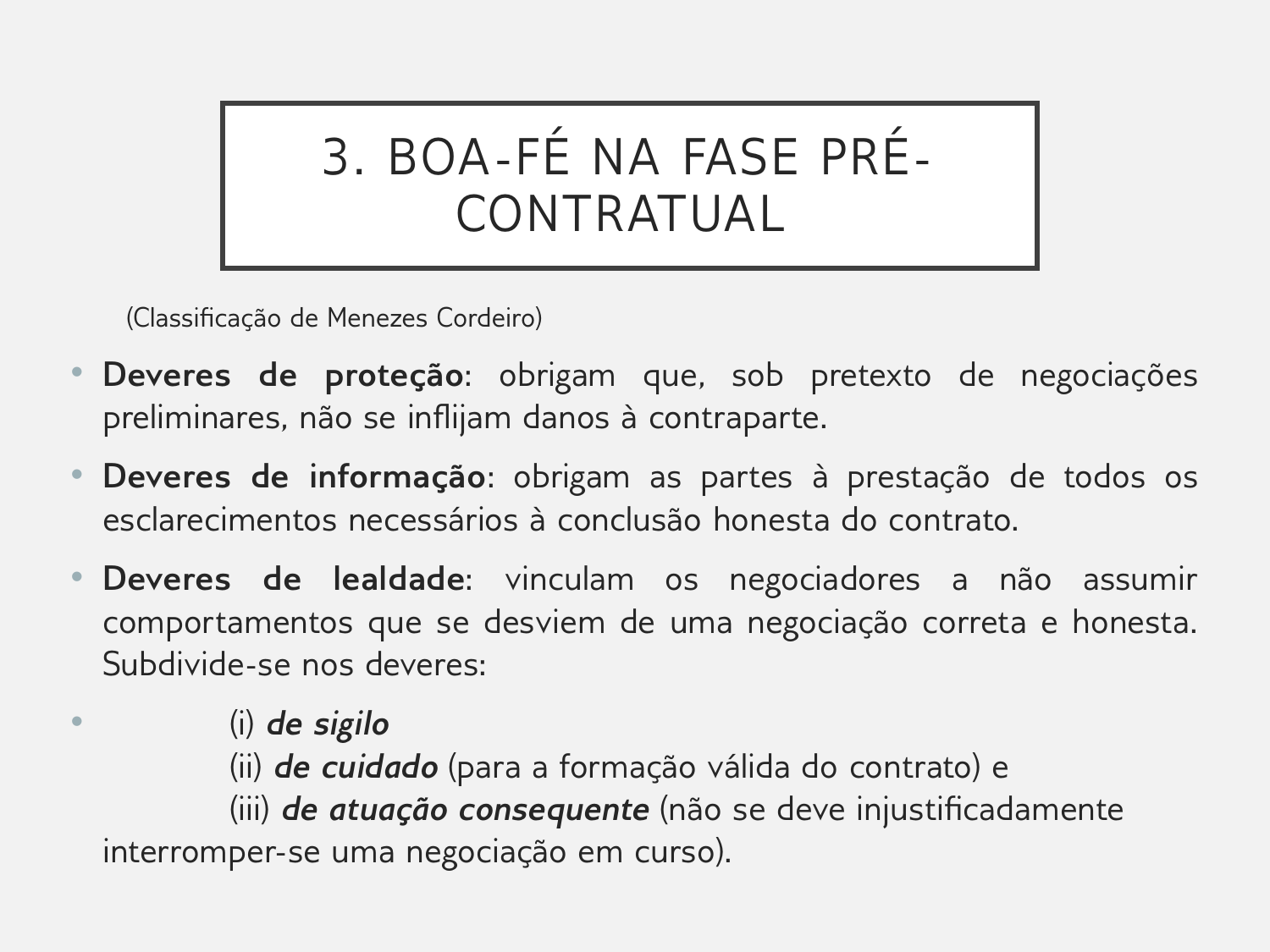

# 3. Boa-fé na fase pré-contratual
(Classificação de Menezes Cordeiro)
Deveres de proteção: obrigam que, sob pretexto de negociações preliminares, não se inflijam danos à contraparte.
Deveres de informação: obrigam as partes à prestação de todos os esclarecimentos necessários à conclusão honesta do contrato.
Deveres de lealdade: vinculam os negociadores a não assumir comportamentos que se desviem de uma negociação correta e honesta. Subdivide-se nos deveres:
	(i) de sigilo
	(ii) de cuidado (para a formação válida do contrato) e
	(iii) de atuação consequente (não se deve injustificadamente interromper-se uma negociação em curso).